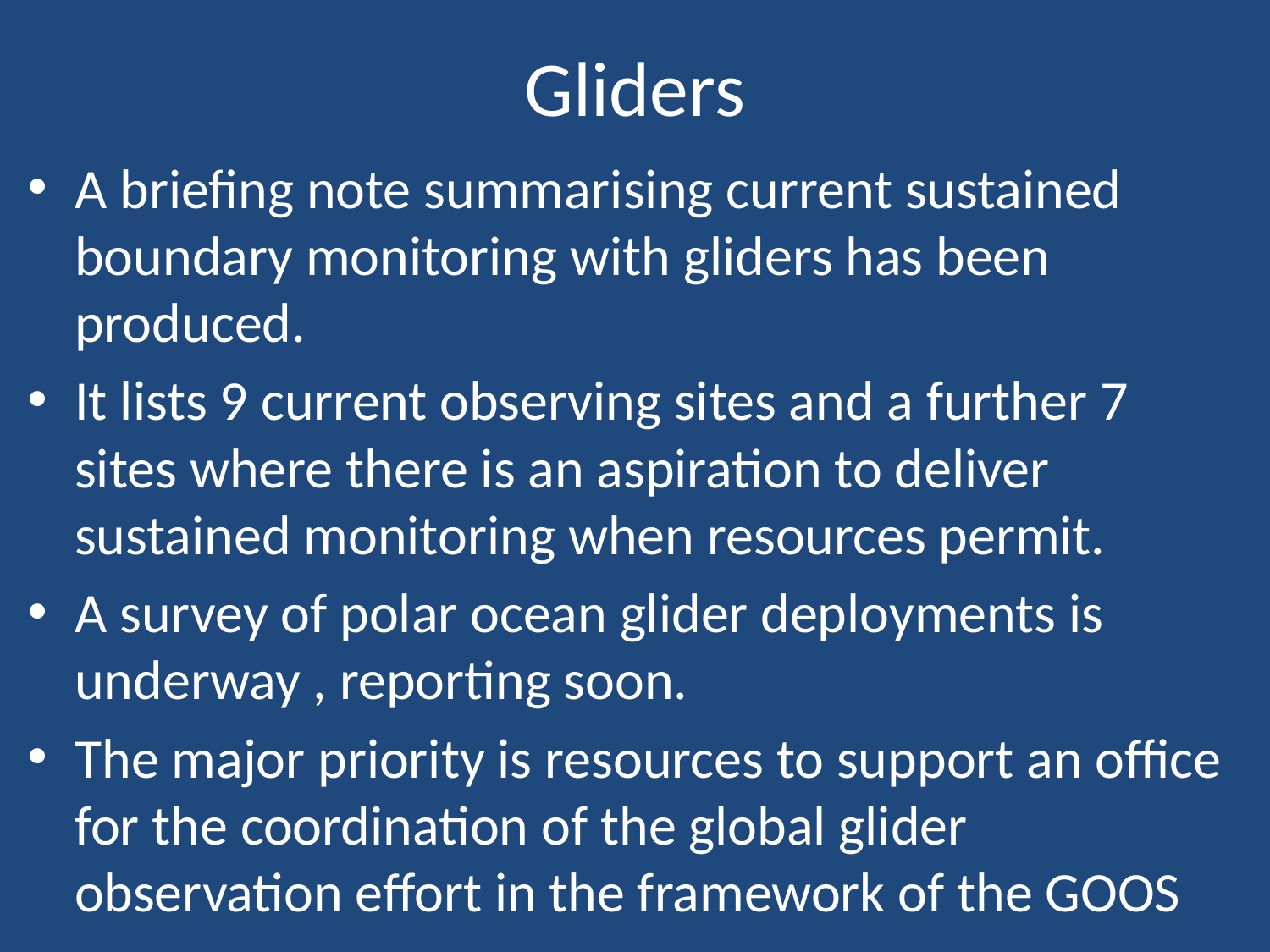

# Gliders
A briefing note summarising current sustained boundary monitoring with gliders has been produced.
It lists 9 current observing sites and a further 7 sites where there is an aspiration to deliver sustained monitoring when resources permit.
A survey of polar ocean glider deployments is underway , reporting soon.
The major priority is resources to support an office for the coordination of the global glider observation effort in the framework of the GOOS